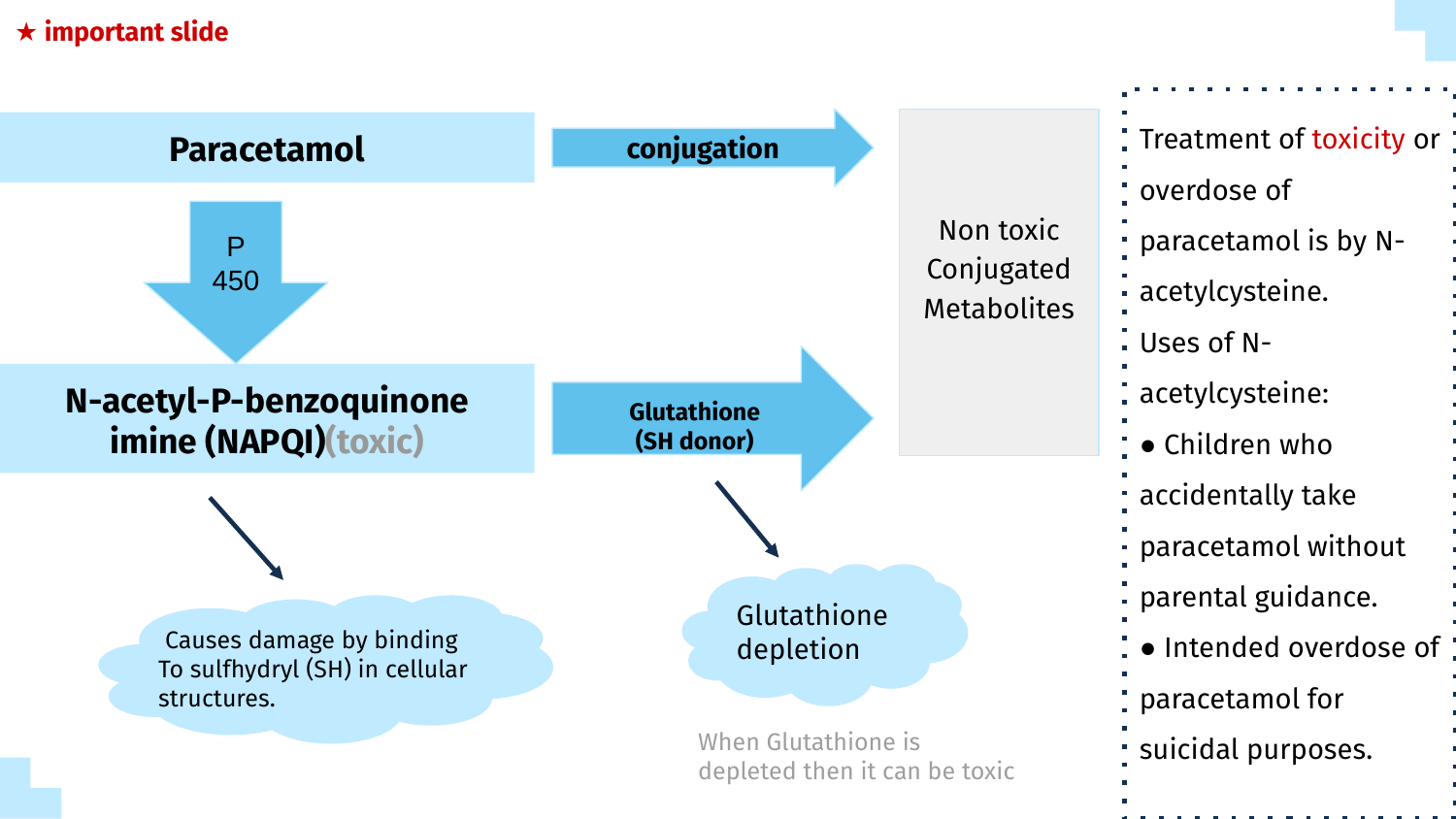

★ important slide
Treatment of toxicity or overdose of paracetamol is by N- acetylcysteine.
Uses of N- acetylcysteine:
● Children who accidentally take
paracetamol without parental guidance.
● Intended overdose of paracetamol for suicidal purposes.
conjugation
Non toxic
Conjugated
Metabolites

Paracetamol
P
450
Glutathione
(SH donor)

N-acetyl-P-benzoquinone
imine (NAPQI)(toxic)

Glutathione
depletion

 Causes damage by binding
To sulfhydryl (SH) in cellular structures.
When Glutathione is depleted then it can be toxic